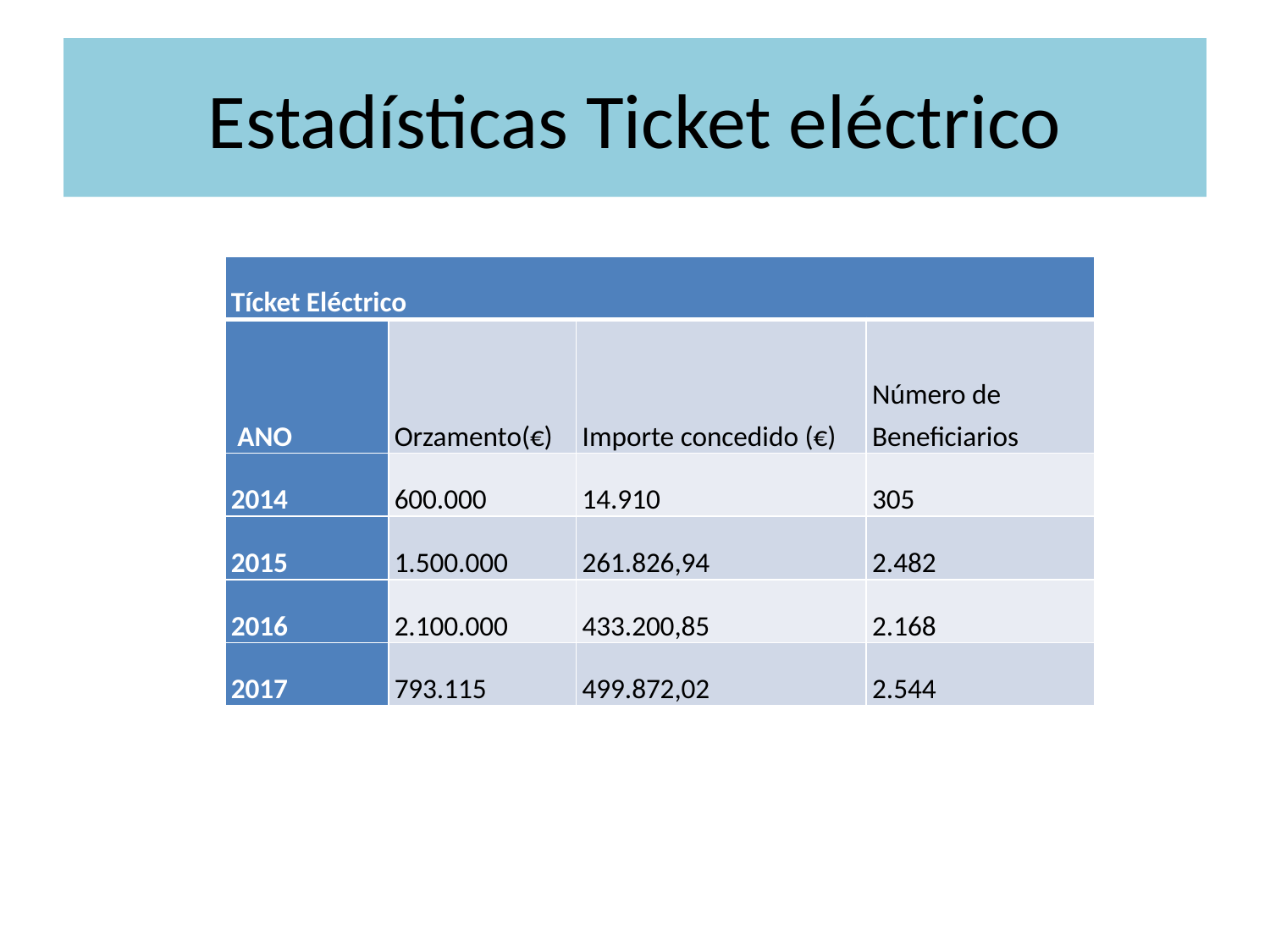

# Estadísticas Ticket eléctrico
| Tícket Eléctrico |  |  |  |
| --- | --- | --- | --- |
| ANO | Orzamento(€) | Importe concedido (€) | Número de Beneficiarios |
| 2014 | 600.000 | 14.910 | 305 |
| 2015 | 1.500.000 | 261.826,94 | 2.482 |
| 2016 | 2.100.000 | 433.200,85 | 2.168 |
| 2017 | 793.115 | 499.872,02 | 2.544 |